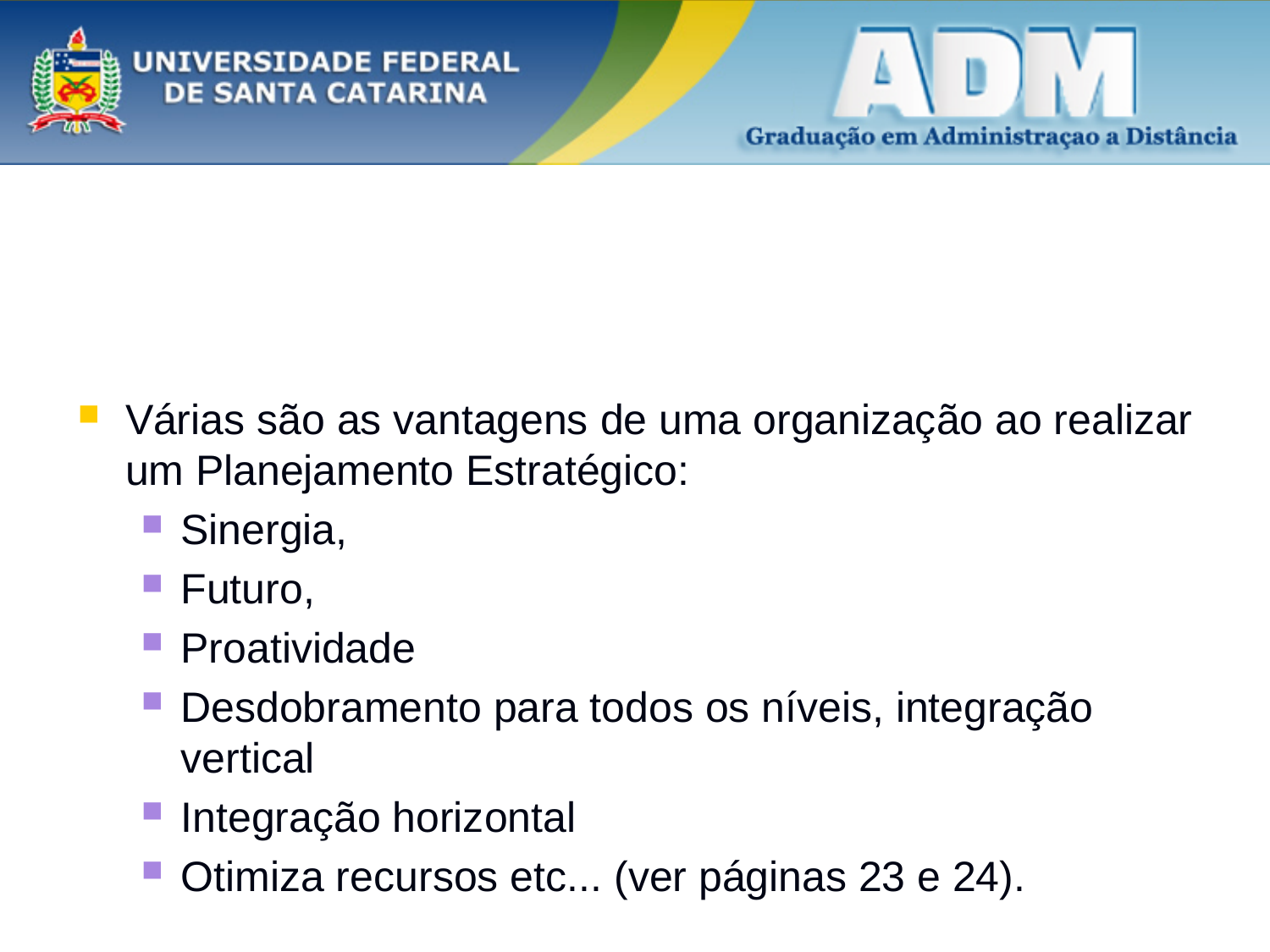

#
Várias são as vantagens de uma organização ao realizar um Planejamento Estratégico:
Sinergia,
Futuro,
Proatividade
Desdobramento para todos os níveis, integração vertical
Integração horizontal
Otimiza recursos etc... (ver páginas 23 e 24).